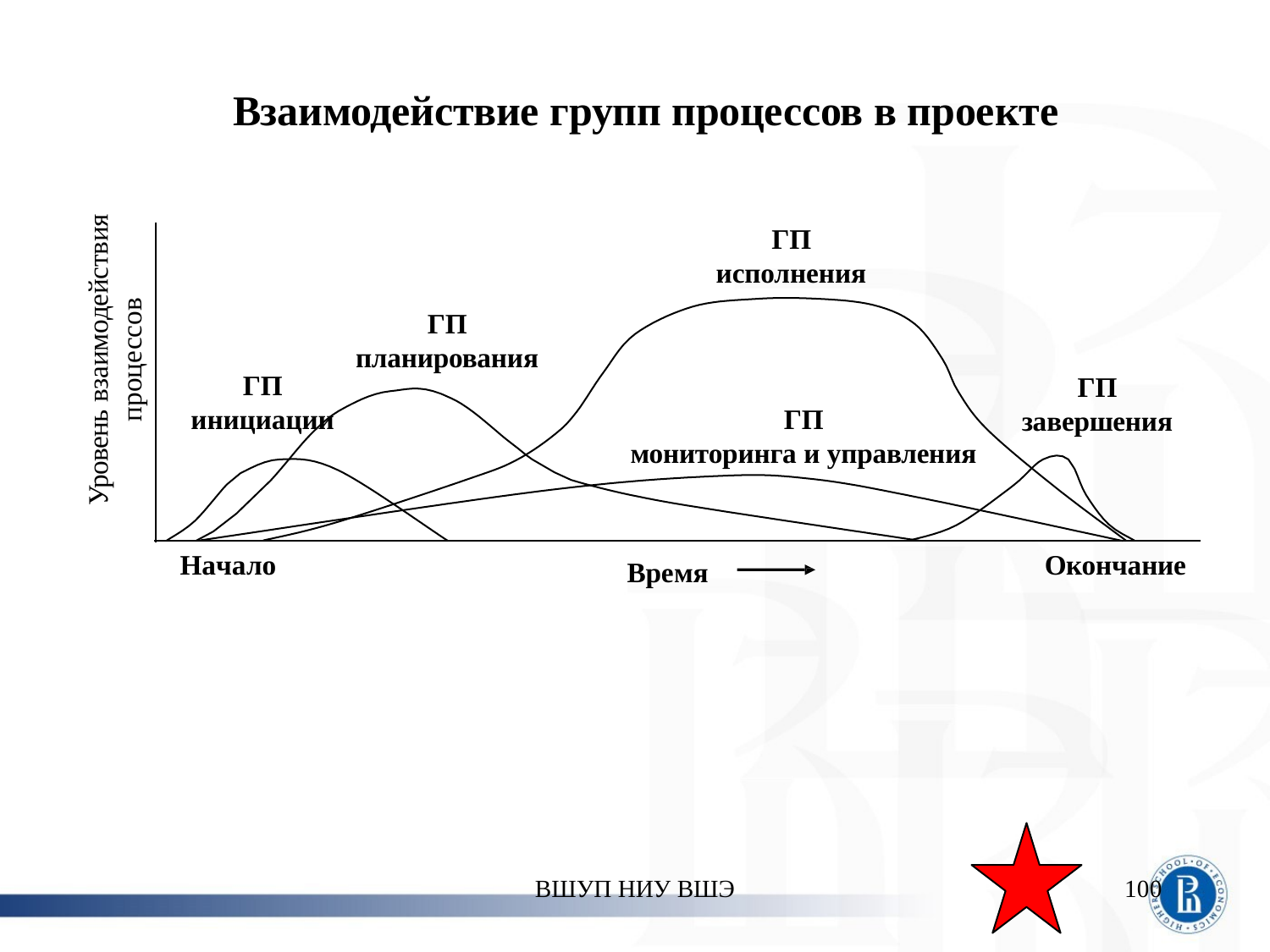

# Взаимодействие групп процессов в проекте
Уровень взаимодействия
процессов
ГП
исполнения

ГП
планирования
ГП
инициации
ГП
завершения
ГП
мониторинга и управления
Начало
Окончание
Время

ВШУП НИУ ВШЭ
100